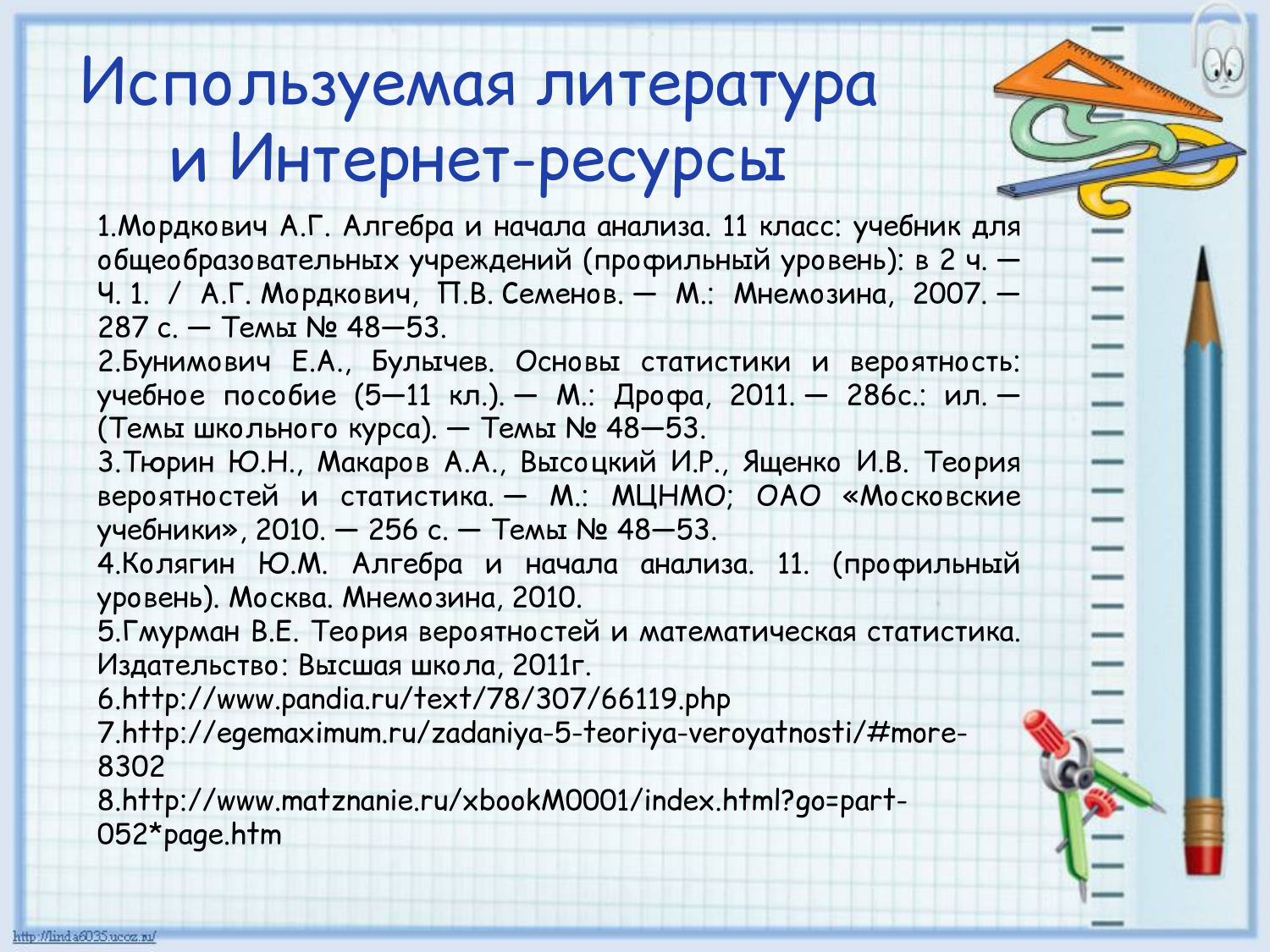

# Используемая литература и Интернет-ресурсы
Мордкович А.Г. Алгебра и начала анализа. 11 класс: учебник для общеобразовательных учреждений (профильный уровень): в 2 ч. — Ч. 1. / А.Г. Мордкович, П.В. Семенов. — М.: Мнемозина, 2007. — 287 с. — Темы № 48—53.
Бунимович Е.А., Булычев. Основы статистики и вероятность: учебное пособие (5—11 кл.). — М.: Дрофа, 2011. — 286с.: ил. — (Темы школьного курса). — Темы № 48—53.
Тюрин Ю.Н., Макаров А.А., Высоцкий И.Р., Ященко И.В. Теория вероятностей и статистика. — М.: МЦНМО; ОАО «Московские учебники», 2010. — 256 с. — Темы № 48—53.
Колягин Ю.М. Алгебра и начала анализа. 11. (профильный уровень). Москва. Мнемозина, 2010.
Гмурман В.Е. Теория вероятностей и математическая статистика. Издательство: Высшая школа, 2011г.
http://www.pandia.ru/text/78/307/66119.php
http://egemaximum.ru/zadaniya-5-teoriya-veroyatnosti/#more-8302
http://www.matznanie.ru/xbookM0001/index.html?go=part-052*page.htm